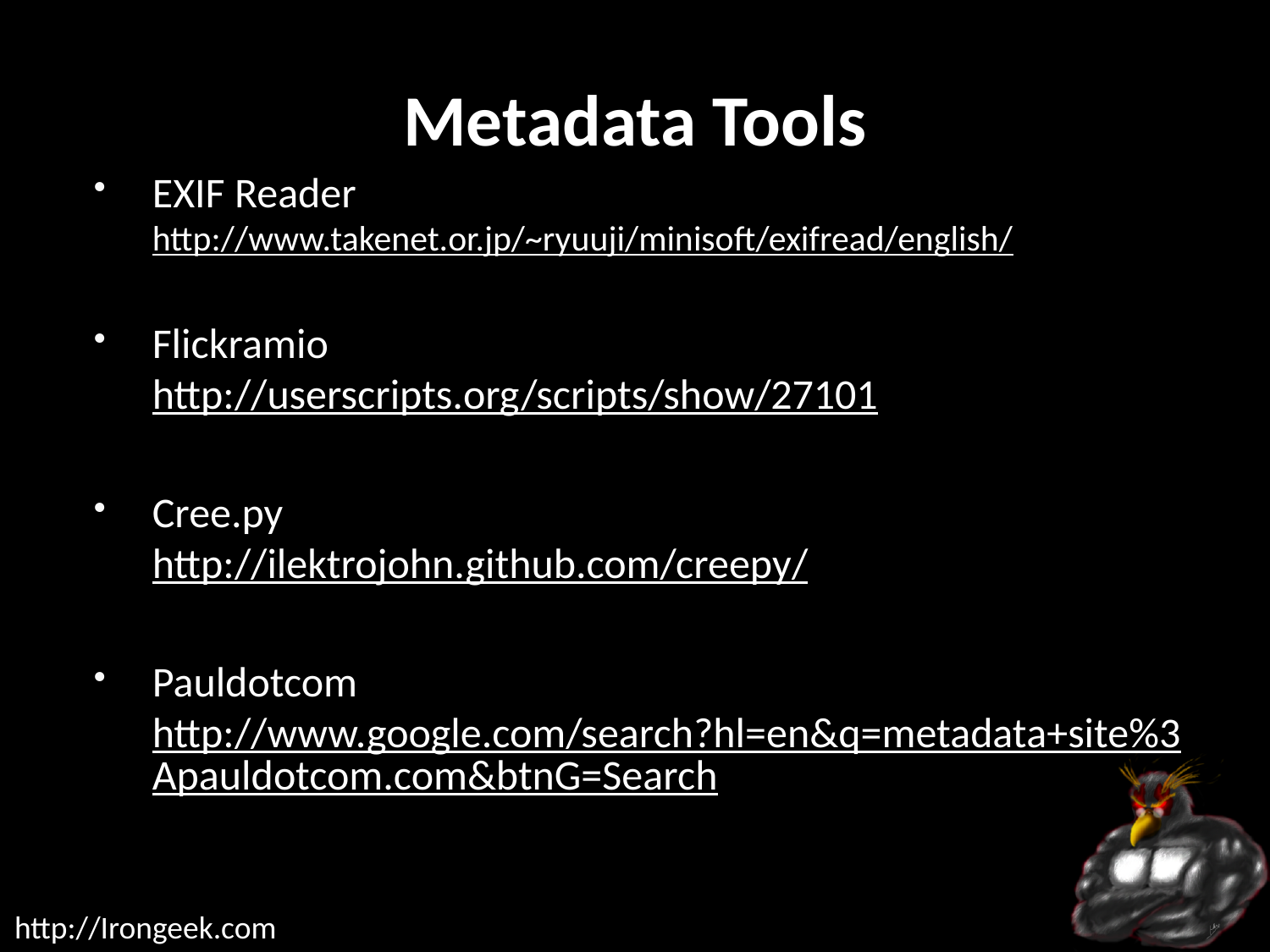

# Metadata Tools
EXIF Reader
http://www.takenet.or.jp/~ryuuji/minisoft/exifread/english/

Flickramio
http://userscripts.org/scripts/show/27101

Cree.py
http://ilektrojohn.github.com/creepy/

Pauldotcom http://www.google.com/search?hl=en&q=metadata+site%3Apauldotcom.com&btnG=Search